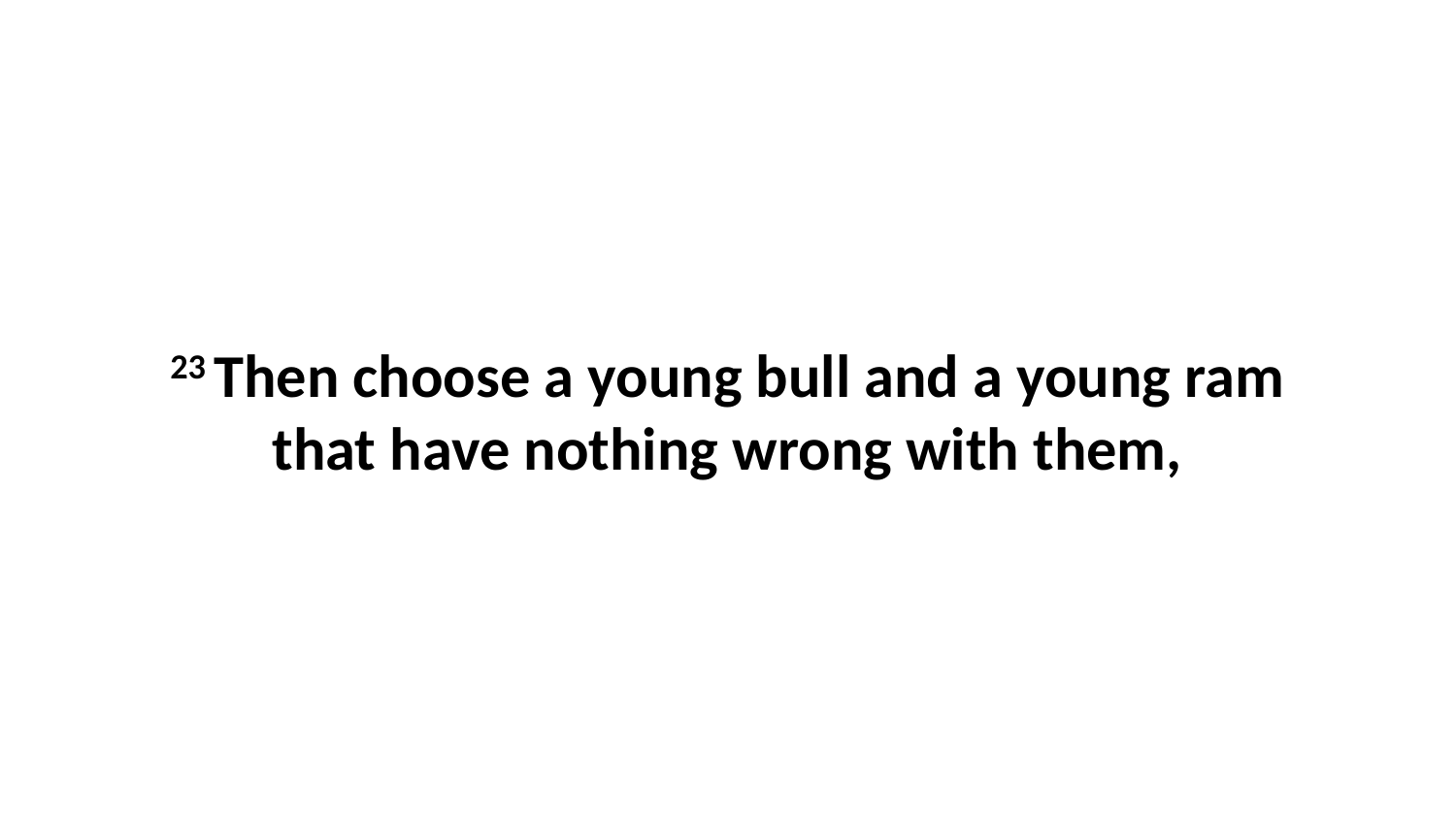

23 Then choose a young bull and a young ram that have nothing wrong with them,